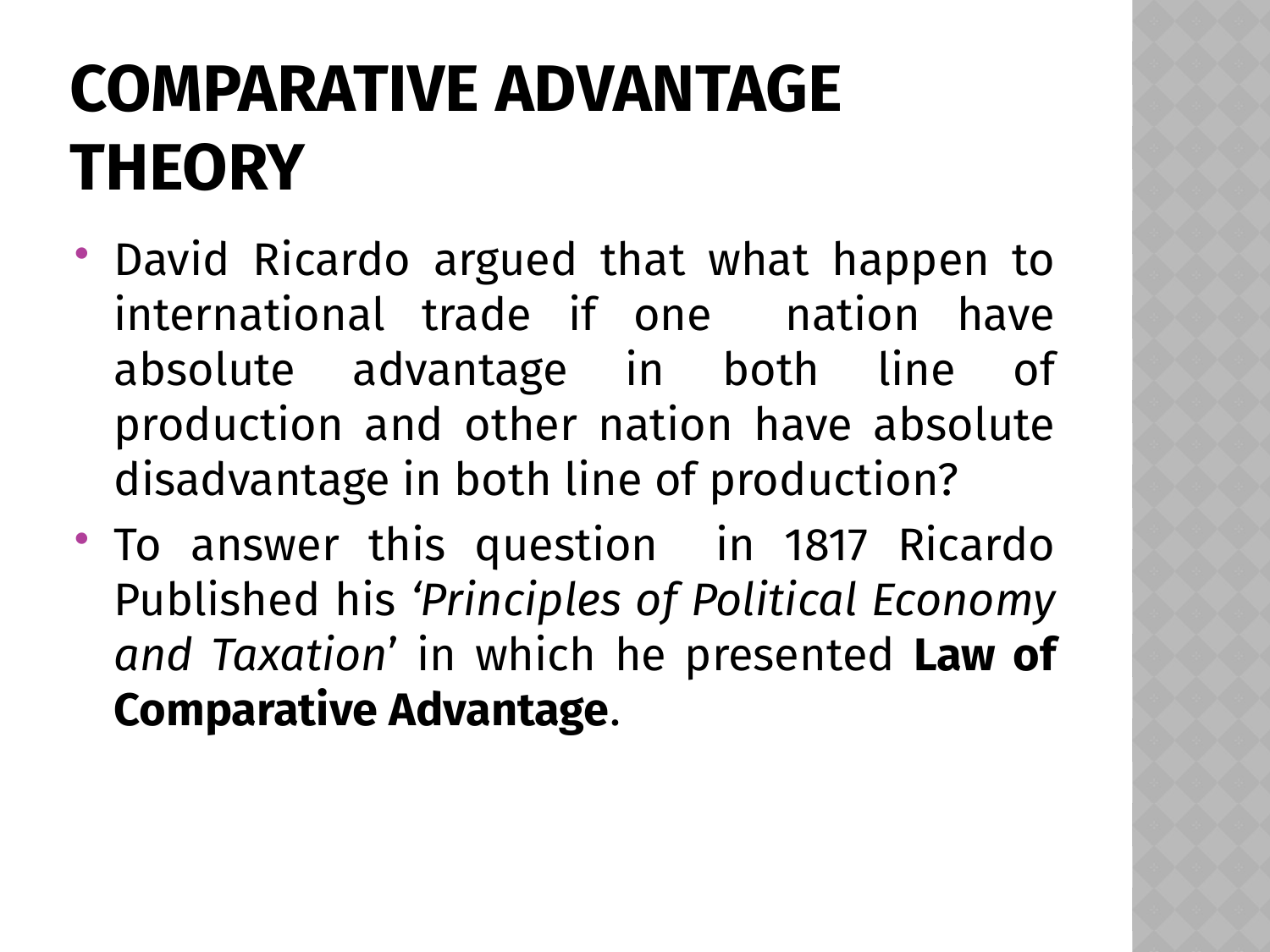

# Comparative advantage theory
David Ricardo argued that what happen to international trade if one  nation have absolute advantage in both line of production and other nation have absolute disadvantage in both line of production?
To answer this question  in 1817 Ricardo Published his ‘Principles of Political Economy and Taxation’ in which he presented Law of Comparative Advantage.